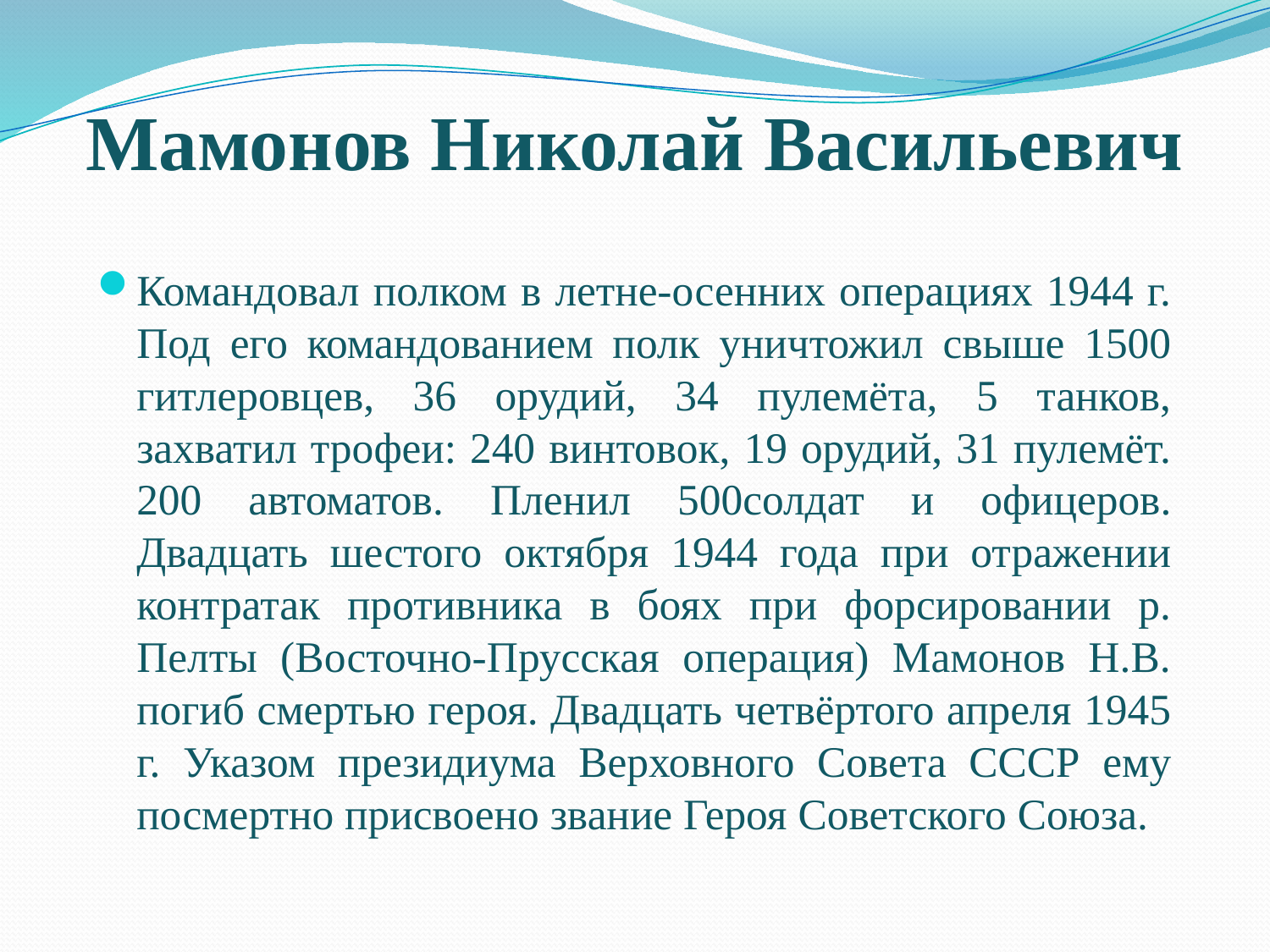

# Мамонов Николай Васильевич
Командовал полком в летне-осенних операциях 1944 г. Под его командованием полк уничтожил свыше 1500 гитлеровцев, 36 орудий, 34 пулемёта, 5 танков, захватил трофеи: 240 винтовок, 19 орудий, 31 пулемёт. 200 автоматов. Пленил 500солдат и офицеров. Двадцать шестого октября 1944 года при отражении контратак противника в боях при форсировании р. Пелты (Восточно-Прусская операция) Мамонов Н.В. погиб смертью героя. Двадцать четвёртого апреля 1945 г. Указом президиума Верховного Совета СССР ему посмертно присвоено звание Героя Советского Союза.